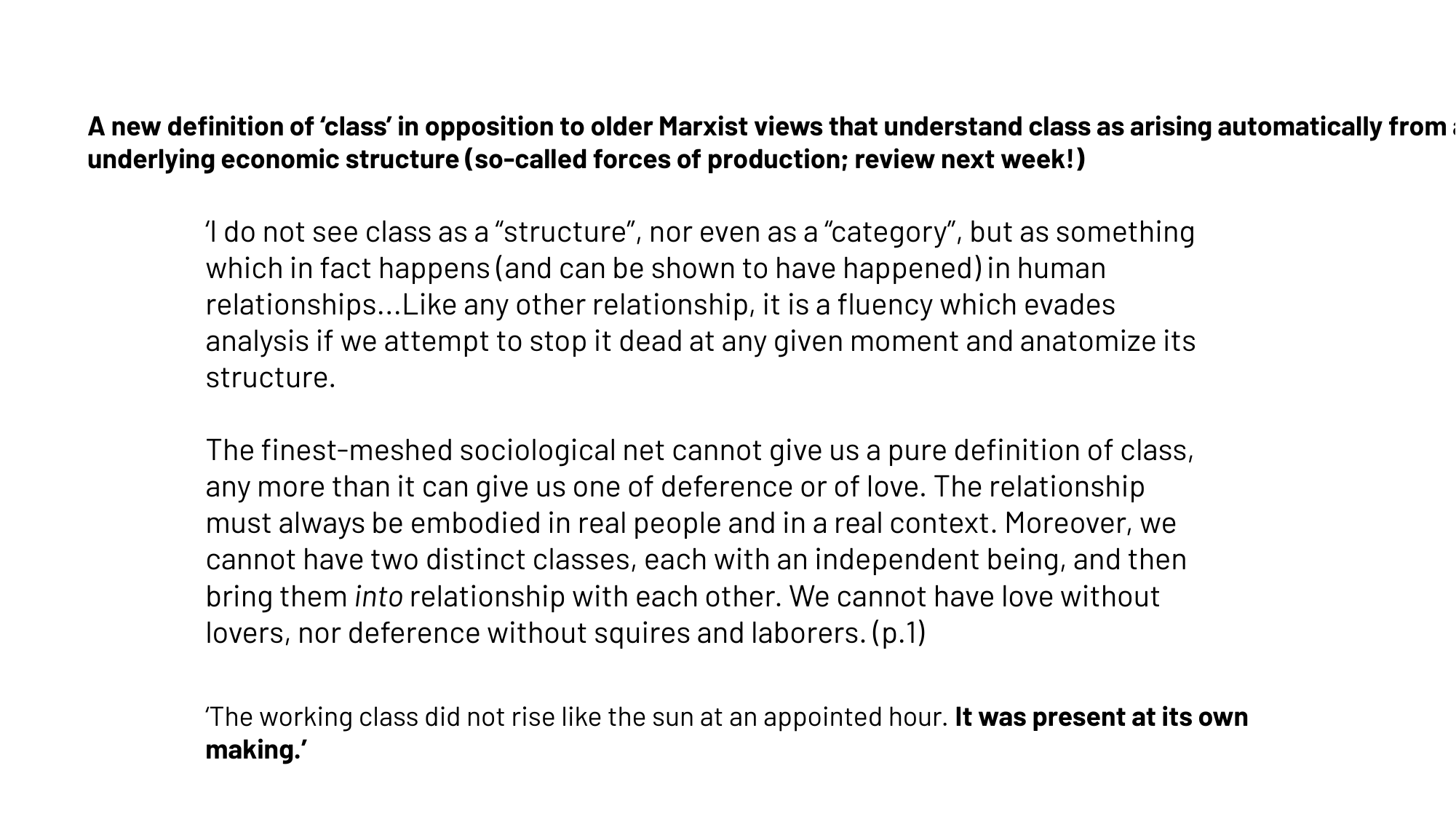

A new definition of ‘class’ in opposition to older Marxist views that understand class as arising automatically from an underlying economic structure (so-called forces of production; review next week!)
‘I do not see class as a “structure”, nor even as a “category”, but as something which in fact happens (and can be shown to have happened) in human relationships...Like any other relationship, it is a fluency which evades analysis if we attempt to stop it dead at any given moment and anatomize its structure.

The finest-meshed sociological net cannot give us a pure definition of class, any more than it can give us one of deference or of love. The relationship must always be embodied in real people and in a real context. Moreover, we cannot have two distinct classes, each with an independent being, and then bring them into relationship with each other. We cannot have love without lovers, nor deference without squires and laborers. (p.1)

‘The working class did not rise like the sun at an appointed hour. It was present at its own making.’